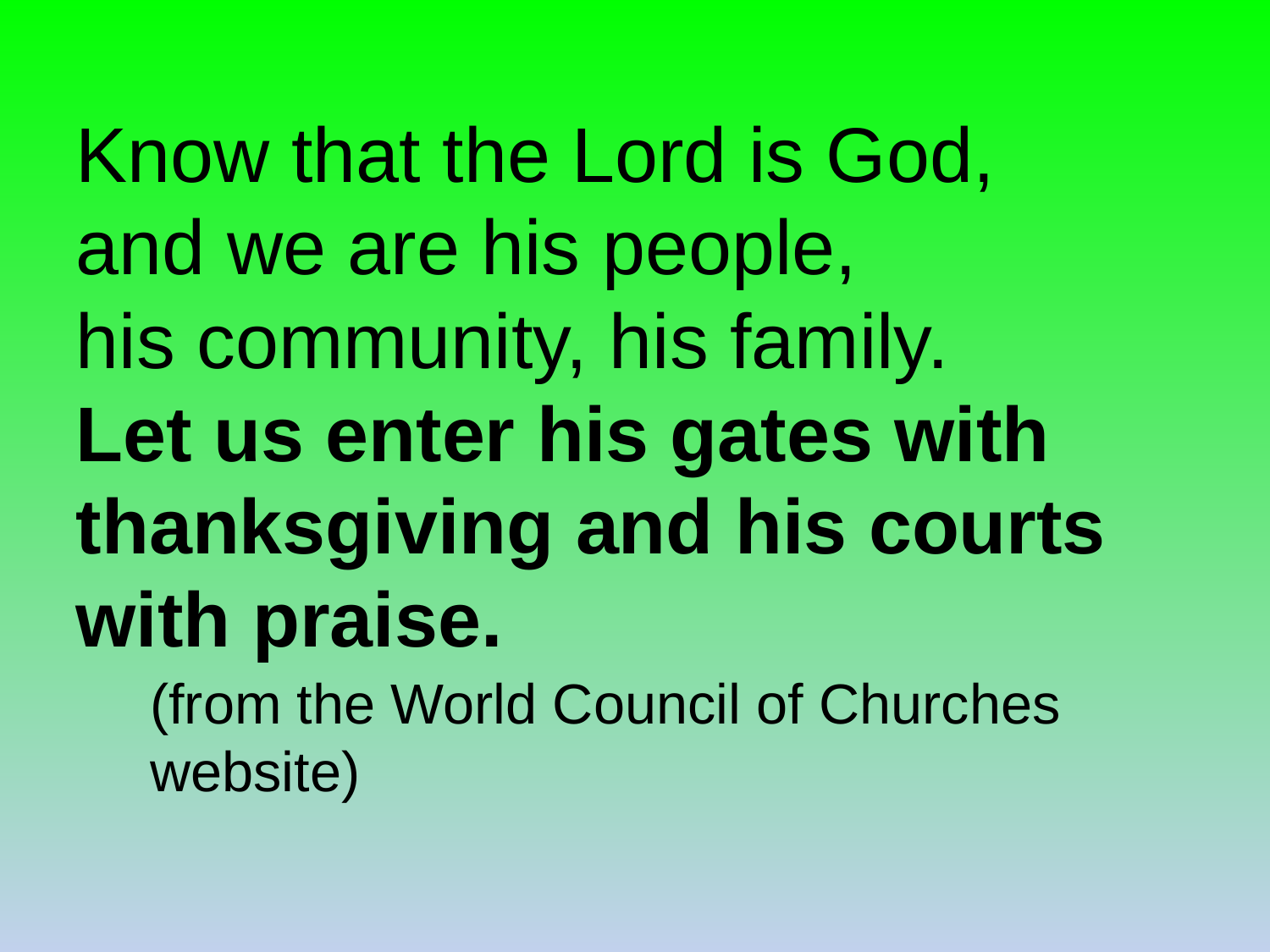

Know that the Lord is God,
and we are his people,
his community, his family.
Let us enter his gates with thanksgiving and his courts with praise.
(from the World Council of Churches website)